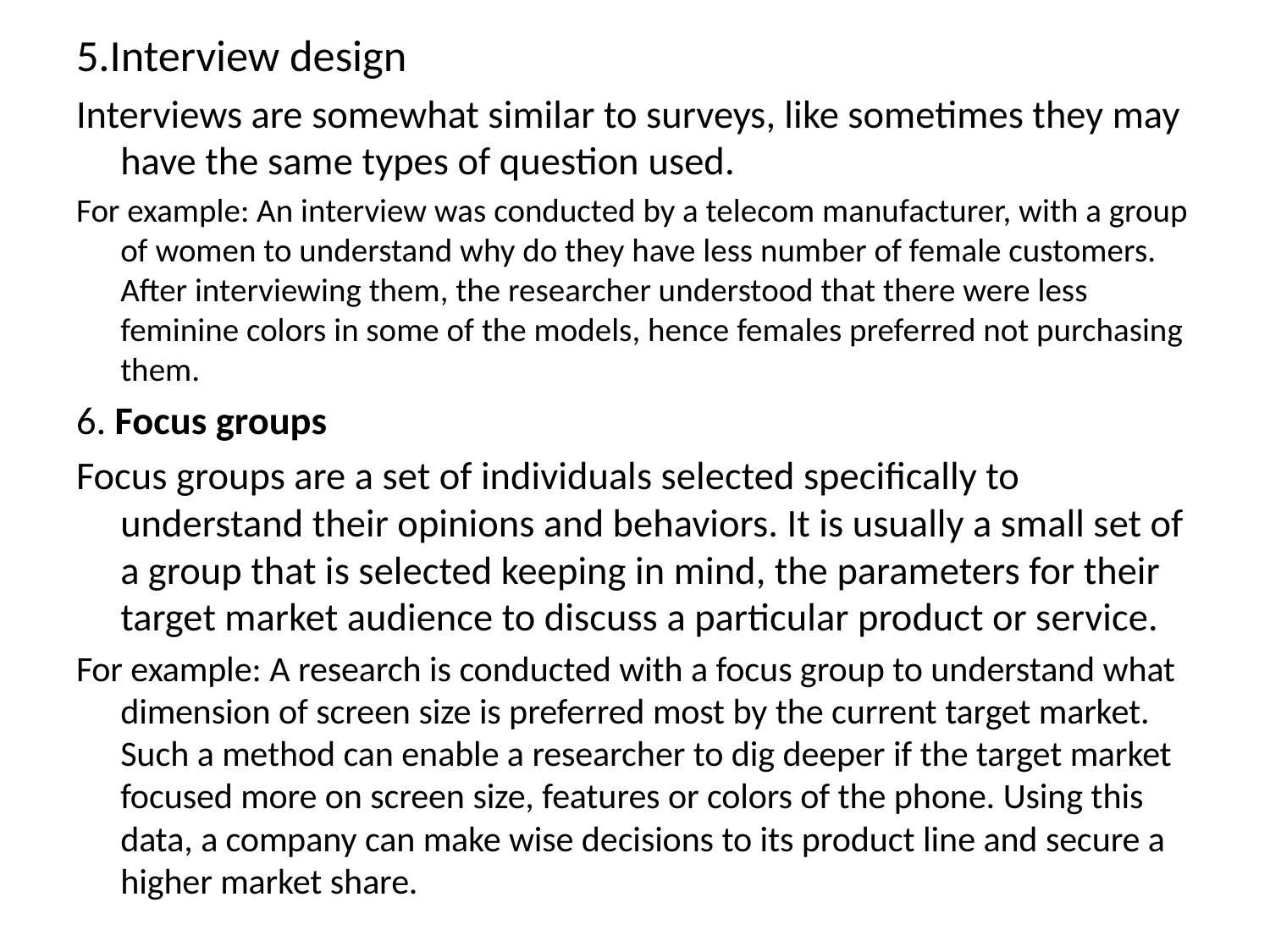

5.Interview design
Interviews are somewhat similar to surveys, like sometimes they may have the same types of question used.
For example: An interview was conducted by a telecom manufacturer, with a group of women to understand why do they have less number of female customers. After interviewing them, the researcher understood that there were less feminine colors in some of the models, hence females preferred not purchasing them.
6. Focus groups
Focus groups are a set of individuals selected specifically to understand their opinions and behaviors. It is usually a small set of a group that is selected keeping in mind, the parameters for their target market audience to discuss a particular product or service.
For example: A research is conducted with a focus group to understand what dimension of screen size is preferred most by the current target market. Such a method can enable a researcher to dig deeper if the target market focused more on screen size, features or colors of the phone. Using this data, a company can make wise decisions to its product line and secure a higher market share.